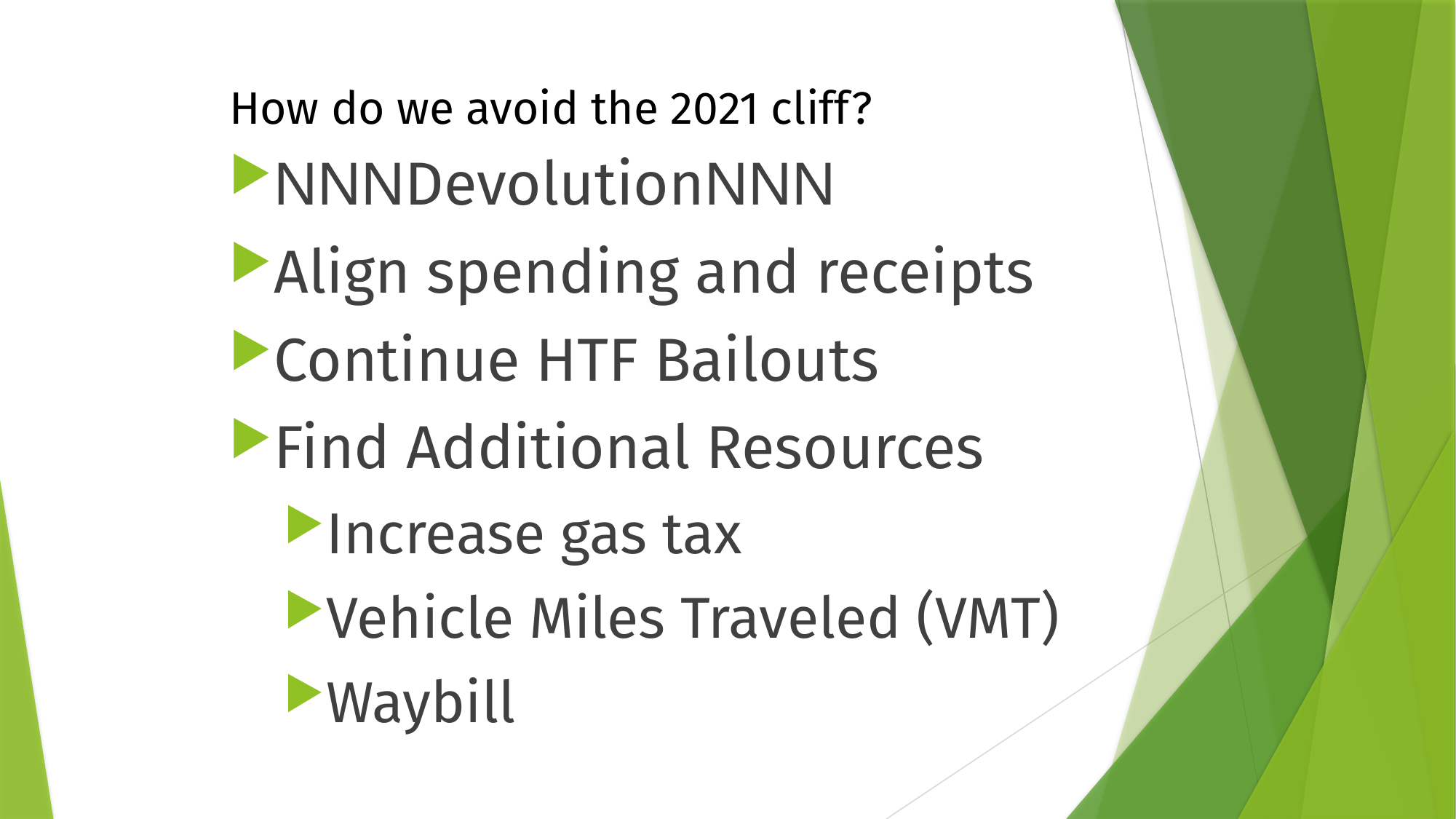

# How do we avoid the 2021 cliff?
NNNDevolutionNNN
Align spending and receipts
Continue HTF Bailouts
Find Additional Resources
Increase gas tax
Vehicle Miles Traveled (VMT)
Waybill